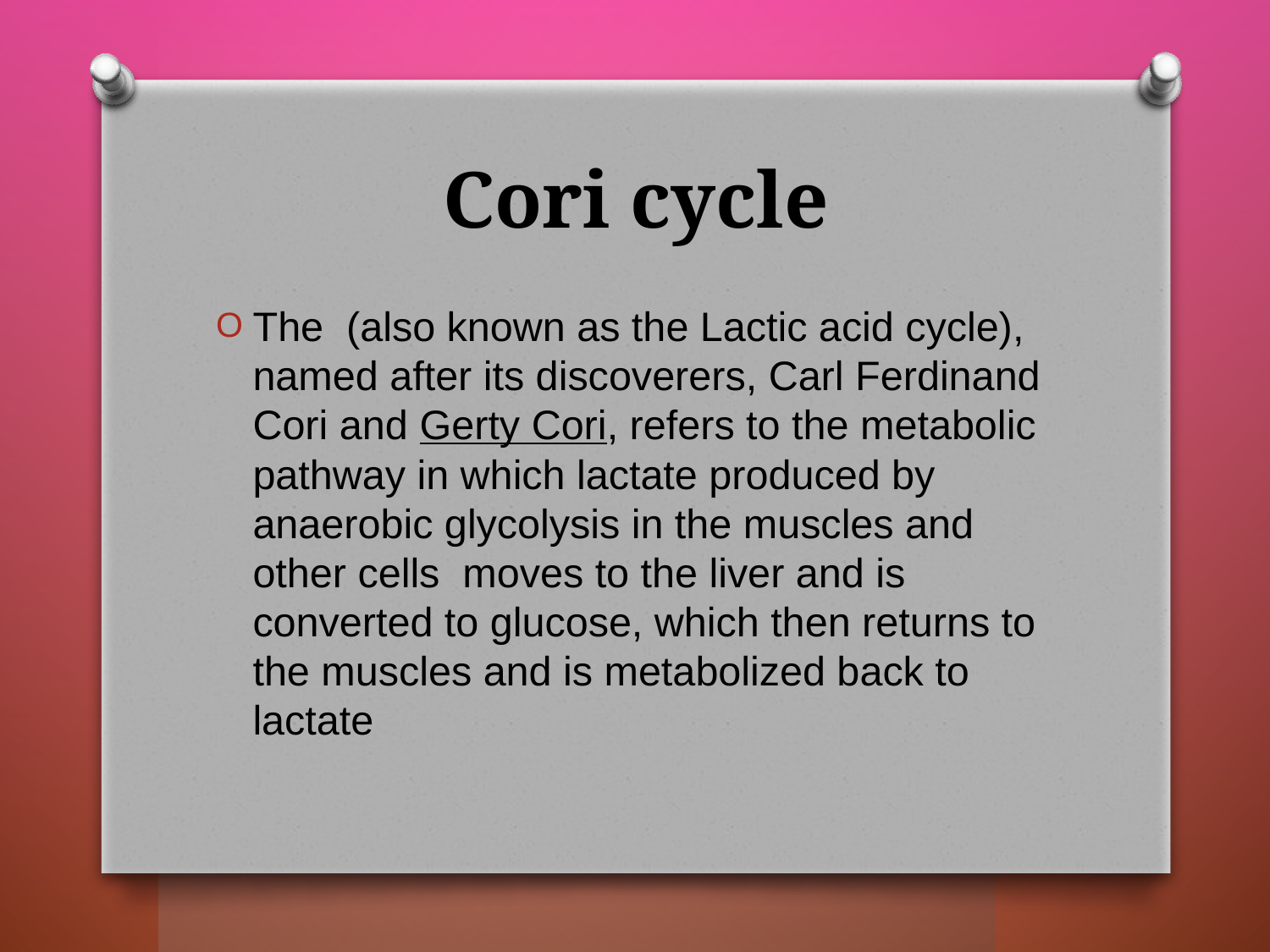

# Cori cycle
The  (also known as the Lactic acid cycle), named after its discoverers, Carl Ferdinand Cori and Gerty Cori, refers to the metabolic pathway in which lactate produced by anaerobic glycolysis in the muscles and other cells  moves to the liver and is converted to glucose, which then returns to the muscles and is metabolized back to lactate